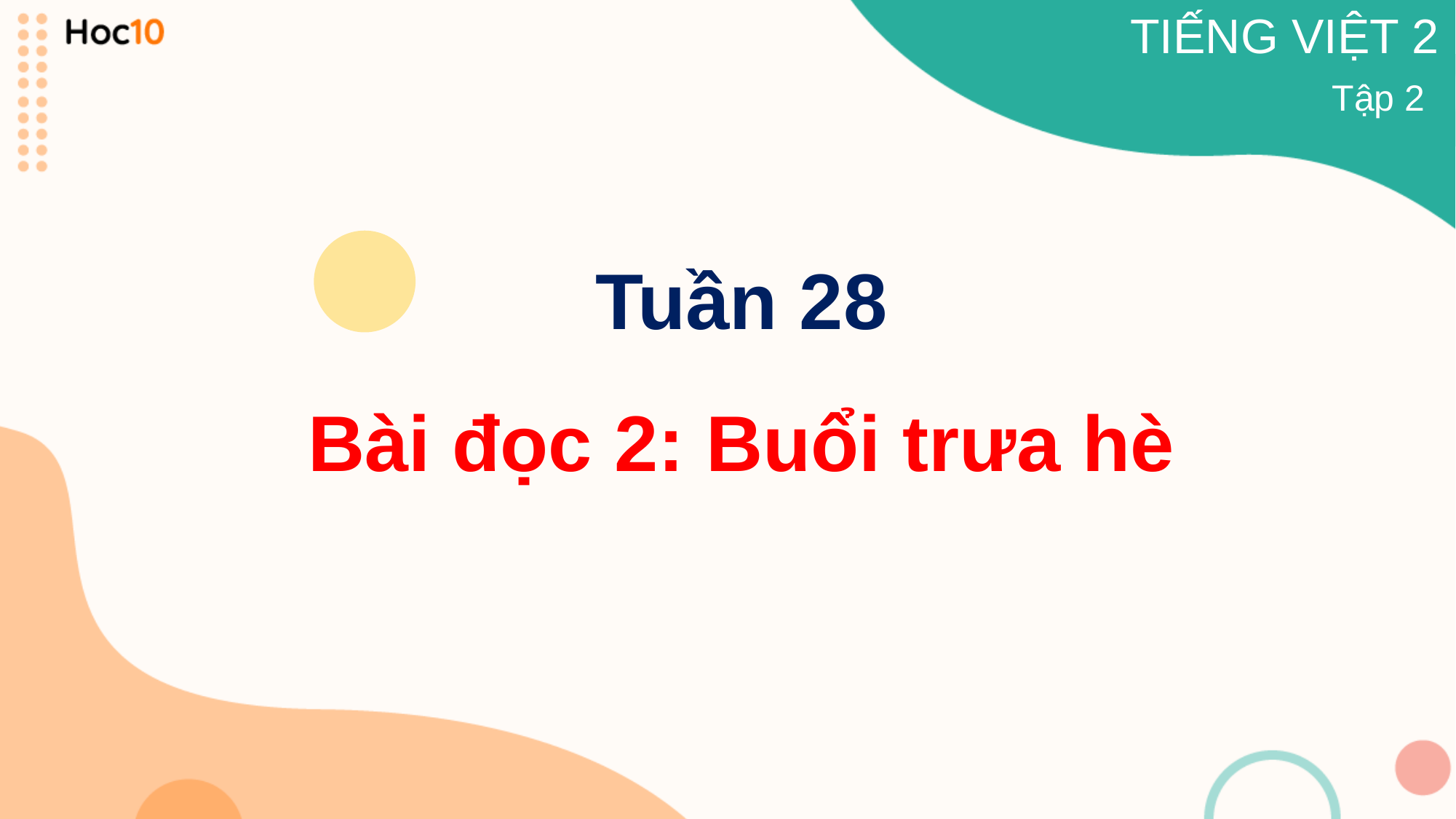

TIẾNG VIỆT 2
Tập 2
Tuần 28
Bài đọc 2: Buổi trưa hè